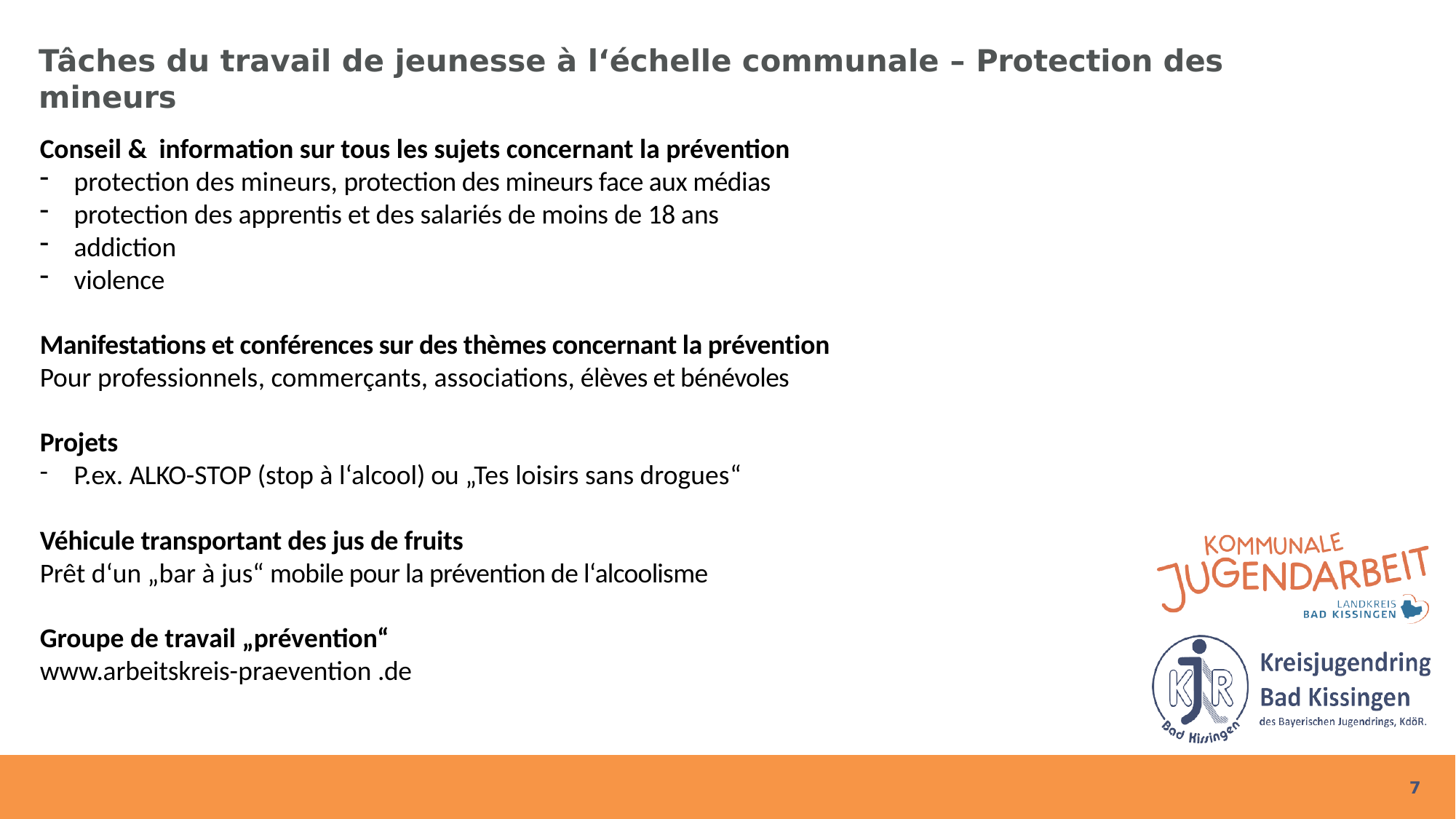

# Tâches du travail de jeunesse à l‘échelle communale – Protection des mineurs
Conseil & information sur tous les sujets concernant la prévention
protection des mineurs, protection des mineurs face aux médias
protection des apprentis et des salariés de moins de 18 ans
addiction
violence

Manifestations et conférences sur des thèmes concernant la prévention
Pour professionnels, commerçants, associations, élèves et bénévoles

Projets
P.ex. ALKO-STOP (stop à l‘alcool) ou „Tes loisirs sans drogues“

Véhicule transportant des jus de fruits
Prêt d‘un „bar à jus“ mobile pour la prévention de l‘alcoolisme

Groupe de travail „prévention“
www.arbeitskreis-praevention .de
7